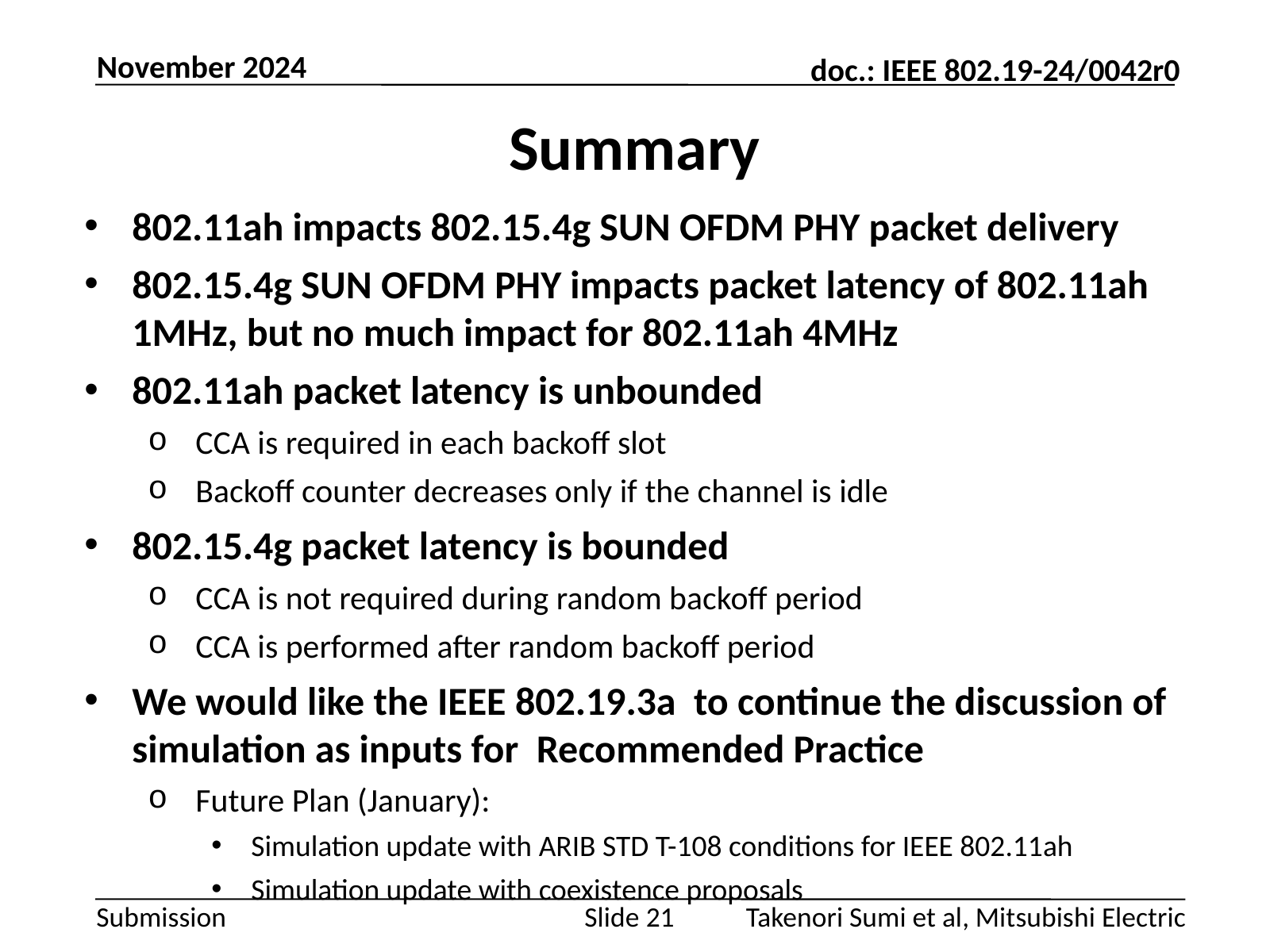

November 2024
# Summary
802.11ah impacts 802.15.4g SUN OFDM PHY packet delivery
802.15.4g SUN OFDM PHY impacts packet latency of 802.11ah 1MHz, but no much impact for 802.11ah 4MHz
802.11ah packet latency is unbounded
CCA is required in each backoff slot
Backoff counter decreases only if the channel is idle
802.15.4g packet latency is bounded
CCA is not required during random backoff period
CCA is performed after random backoff period
We would like the IEEE 802.19.3a  to continue the discussion of simulation as inputs for  Recommended Practice
Future Plan (January):
Simulation update with ARIB STD T-108 conditions for IEEE 802.11ah
Simulation update with coexistence proposals

Takenori Sumi et al, Mitsubishi Electric
Slide 21